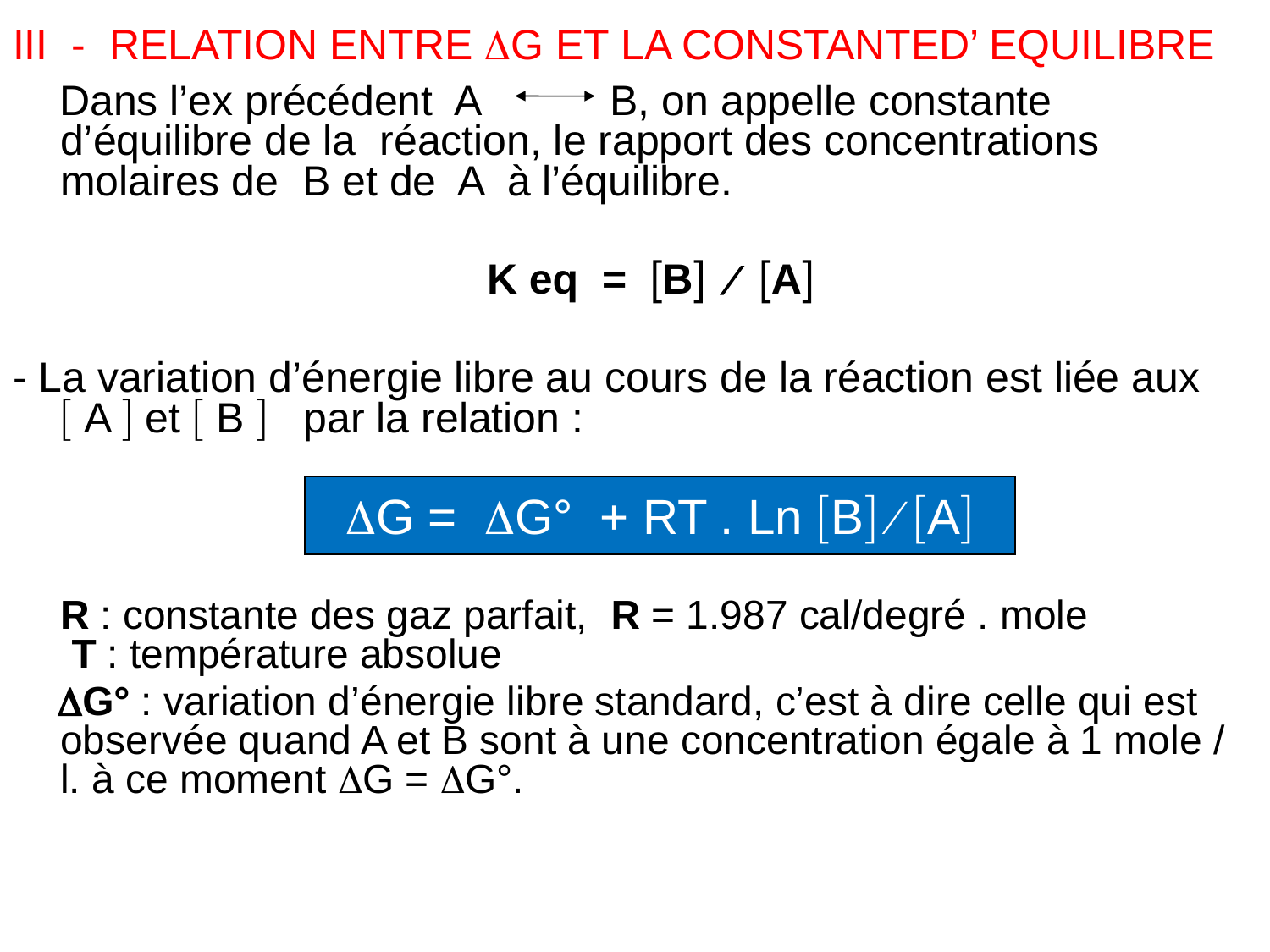

# III  -  RELATION ENTRE ΔG ET LA CONSTANTED’ EQUILIBRE
      Dans l’ex précédent  A           B, on appelle constante d’équilibre de la  réaction, le rapport des concentrations molaires de  B et de  A  à l’équilibre.

                                        K eq  =  [B]  ⁄  [A]

- La variation d’énergie libre au cours de la réaction est liée aux    [ A ] et [ B ]   par la relation :

    R : constante des gaz parfait,  R = 1.987 cal/degré . mole                 T : température absolue
    ΔG° : variation d’énergie libre standard, c’est à dire celle qui est observée quand A et B sont à une concentration égale à 1 mole / l. à ce moment ΔG = ΔG°.

ΔG =  ΔG°  + RT . Ln [B] ⁄ [A]